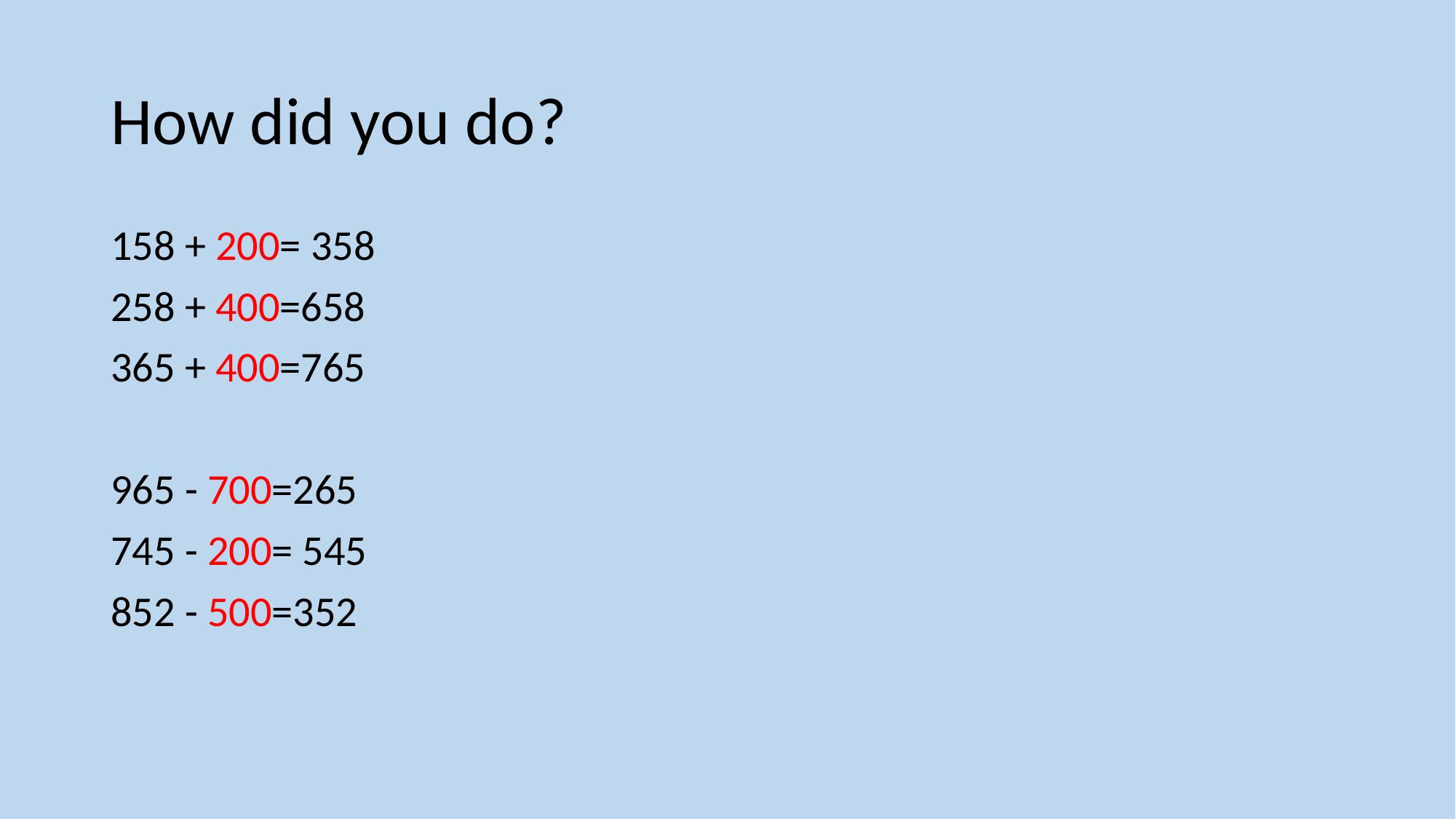

# How did you do?
158 + 200= 358
258 + 400=658
365 + 400=765

965 - 700=265
745 - 200= 545
852 - 500=352